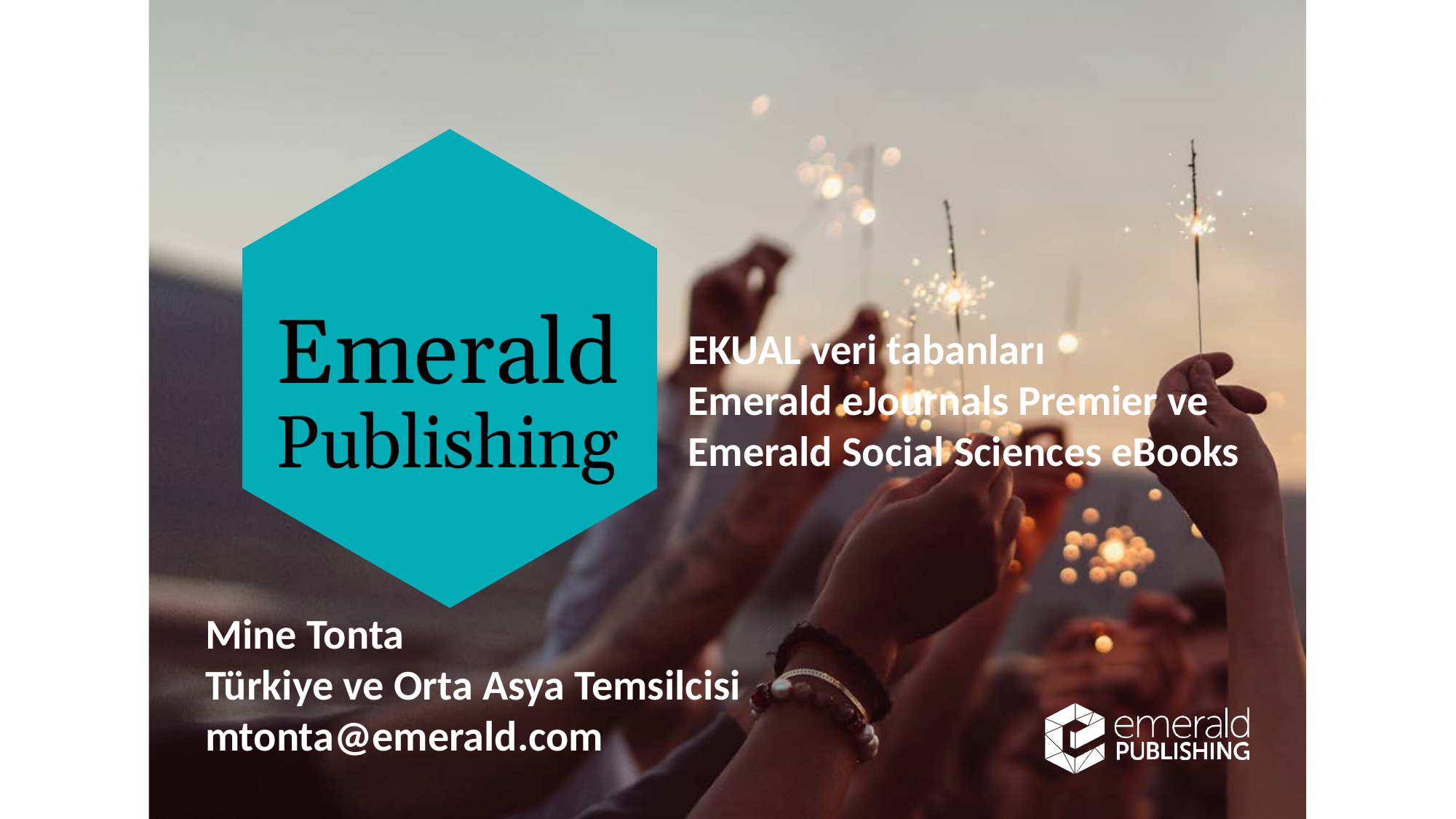

# Emerald
Publishing
EKUAL veri tabanları
Emerald eJournals Premier ve
Emerald Social Sciences eBooks

Mine Tonta
Türkiye ve Orta Asya Temsilcisi
mtonta@emerald.com